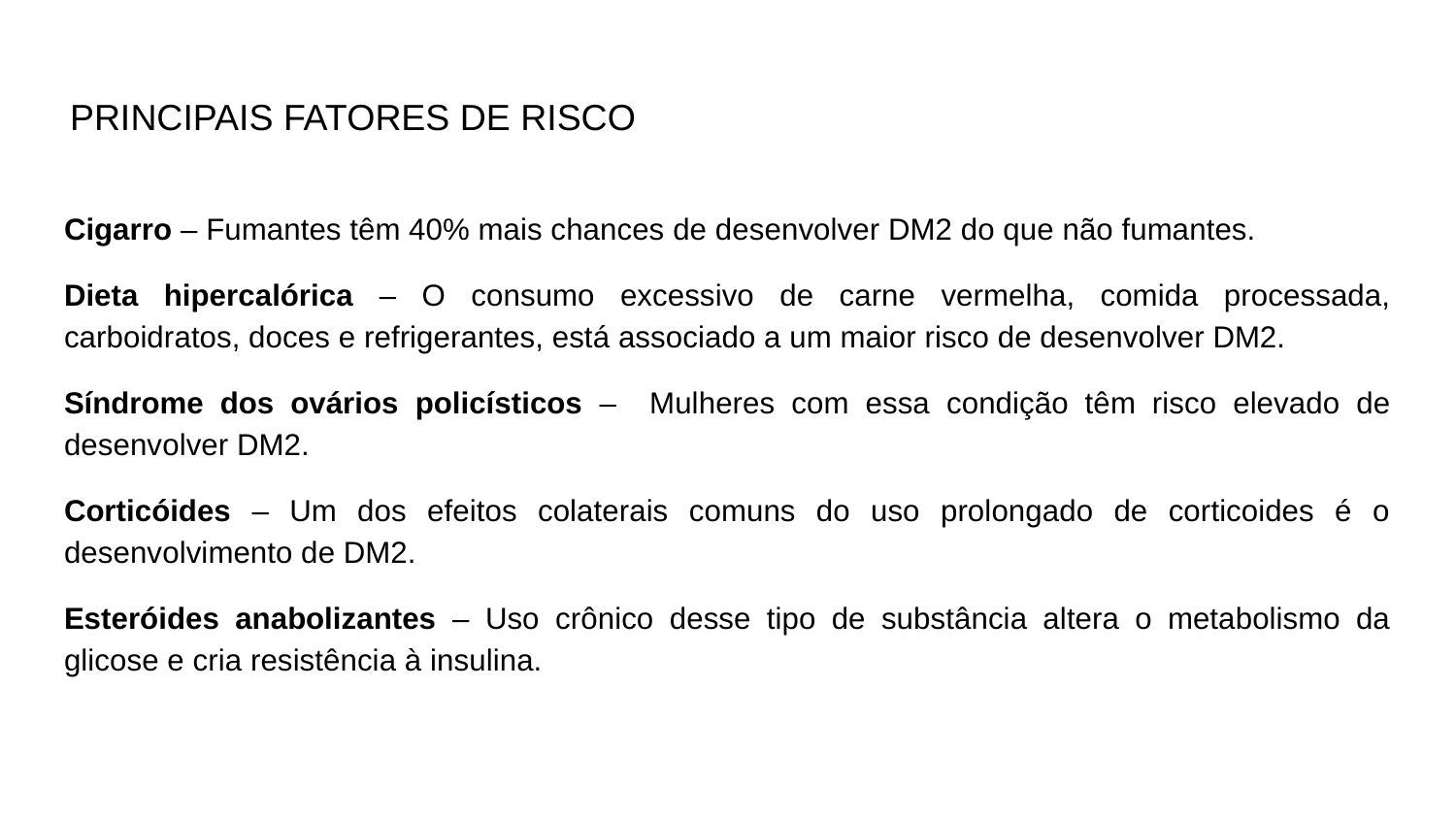

PRINCIPAIS FATORES DE RISCO
Cigarro – Fumantes têm 40% mais chances de desenvolver DM2 do que não fumantes.
Dieta hipercalórica – O consumo excessivo de carne vermelha, comida processada, carboidratos, doces e refrigerantes, está associado a um maior risco de desenvolver DM2.
Síndrome dos ovários policísticos –  Mulheres com essa condição têm risco elevado de desenvolver DM2.
Corticóides – Um dos efeitos colaterais comuns do uso prolongado de corticoides é o desenvolvimento de DM2.
Esteróides anabolizantes – Uso crônico desse tipo de substância altera o metabolismo da glicose e cria resistência à insulina.